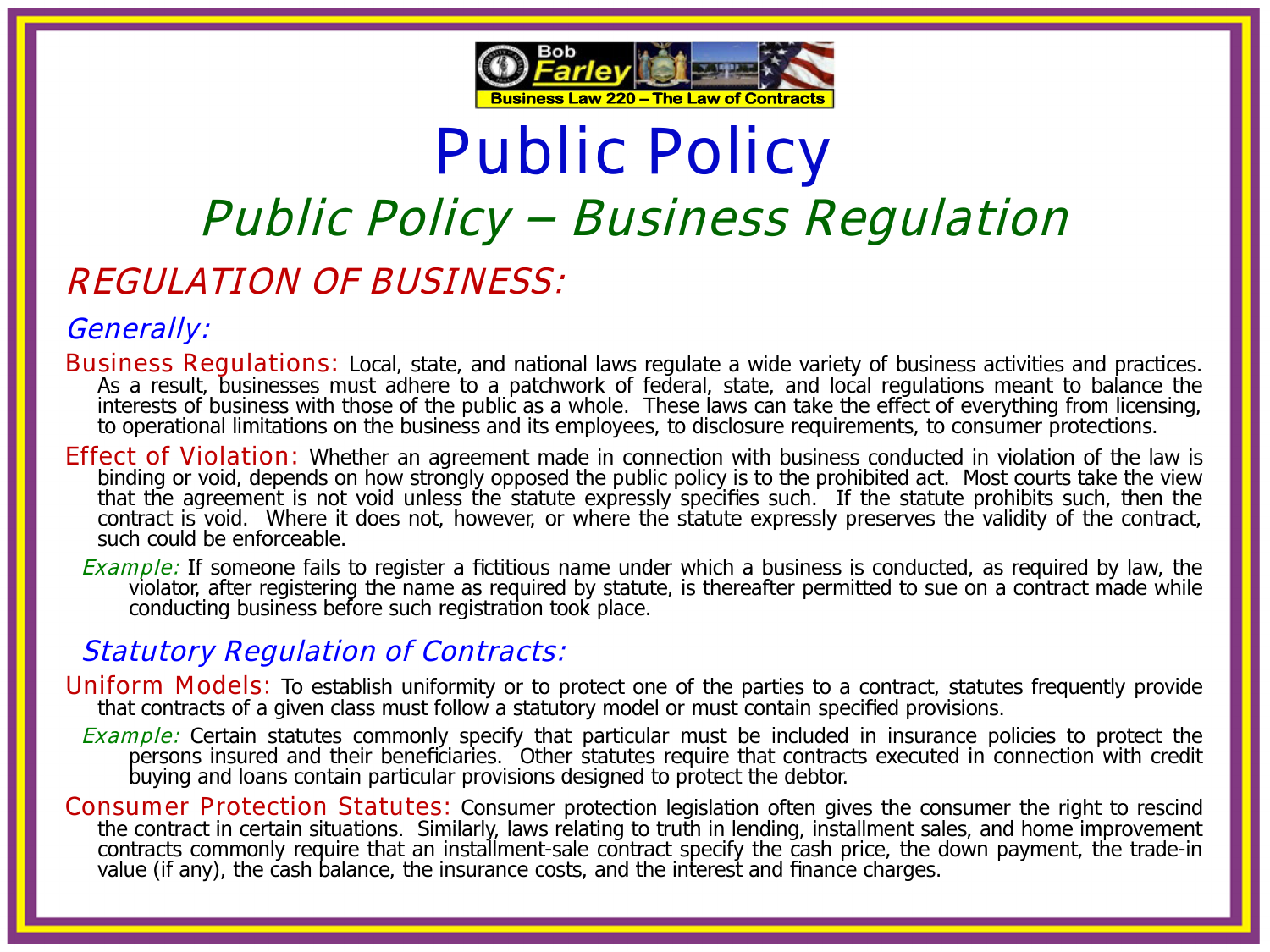

Public Policy
Public Policy – Business Regulation

REGULATION OF BUSINESS:

Generally:

Business Regulations: Local, state, and national laws regulate a wide variety of business activities and practices. As a result, businesses must adhere to a patchwork of federal, state, and local regulations meant to balance the interests of business with those of the public as a whole.  These laws can take the effect of everything from licensing, to operational limitations on the business and its employees, to disclosure requirements, to consumer protections.

Effect of Violation: Whether an agreement made in connection with business conducted in violation of the law is binding or void, depends on how strongly opposed the public policy is to the prohibited act.  Most courts take the view that the agreement is not void unless the statute expressly specifies such.  If the statute prohibits such, then the contract is void.  Where it does not, however, or where the statute expressly preserves the validity of the contract, such could be enforceable.

Example: If someone fails to register a fictitious name under which a business is conducted, as required by law, the violator, after registering the name as required by statute, is thereafter permitted to sue on a contract made while conducting business before such registration took place.

Statutory Regulation of Contracts:

Uniform Models: To establish uniformity or to protect one of the parties to a contract, statutes frequently provide that contracts of a given class must follow a statutory model or must contain specified provisions.

Example: Certain statutes commonly specify that particular must be included in insurance policies to protect the persons insured and their beneficiaries.  Other statutes require that contracts executed in connection with credit buying and loans contain particular provisions designed to protect the debtor.

Consumer Protection Statutes: Consumer protection legislation often gives the consumer the right to rescind the contract in certain situations.  Similarly, laws relating to truth in lending, installment sales, and home improvement contracts commonly require that an installment-sale contract specify the cash price, the down payment, the trade-in value (if any), the cash balance, the insurance costs, and the interest and finance charges.